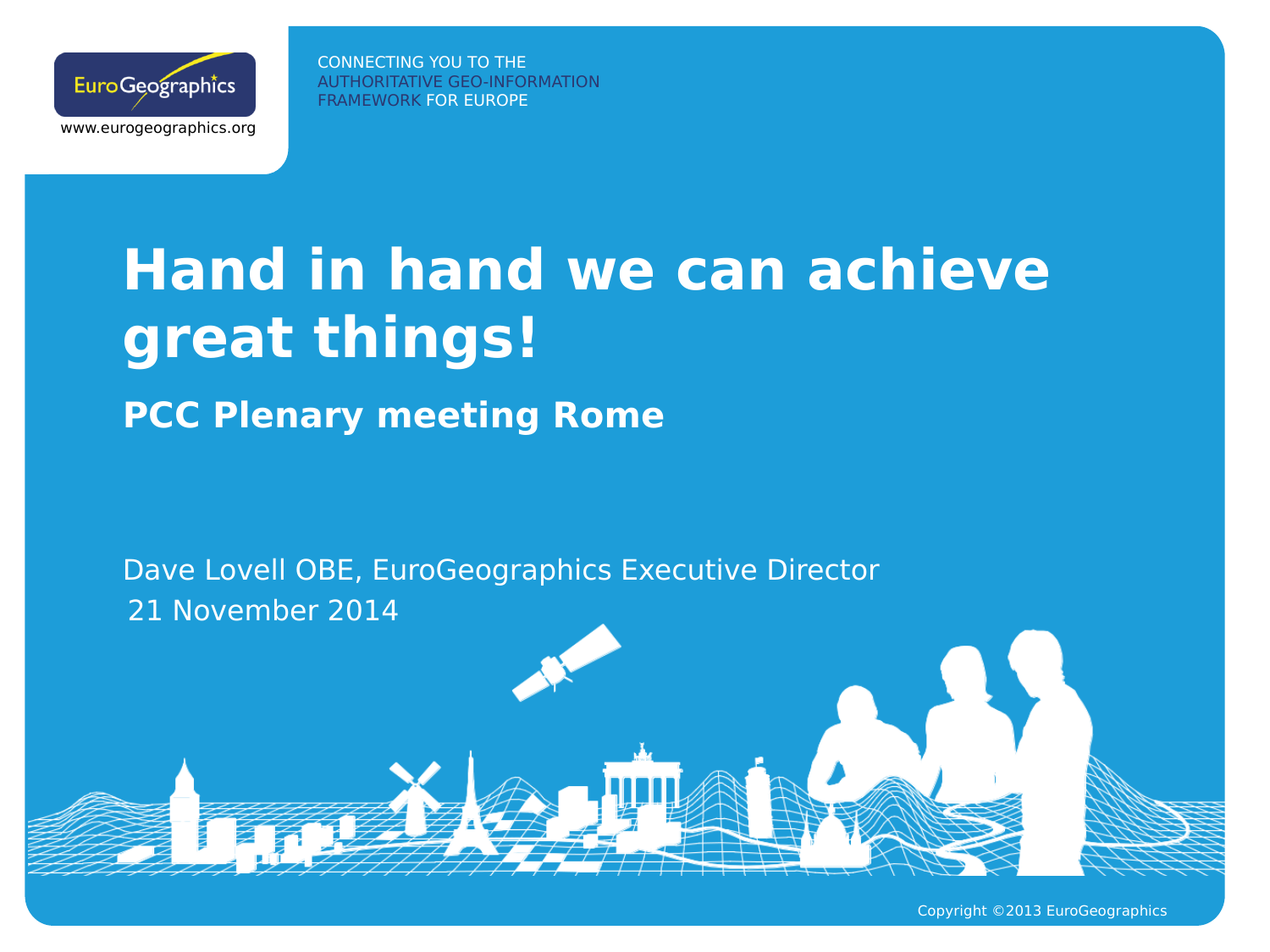

# Hand in hand we can achieve great things!
PCC Plenary meeting Rome

Dave Lovell OBE, EuroGeographics Executive Director
21 November 2014